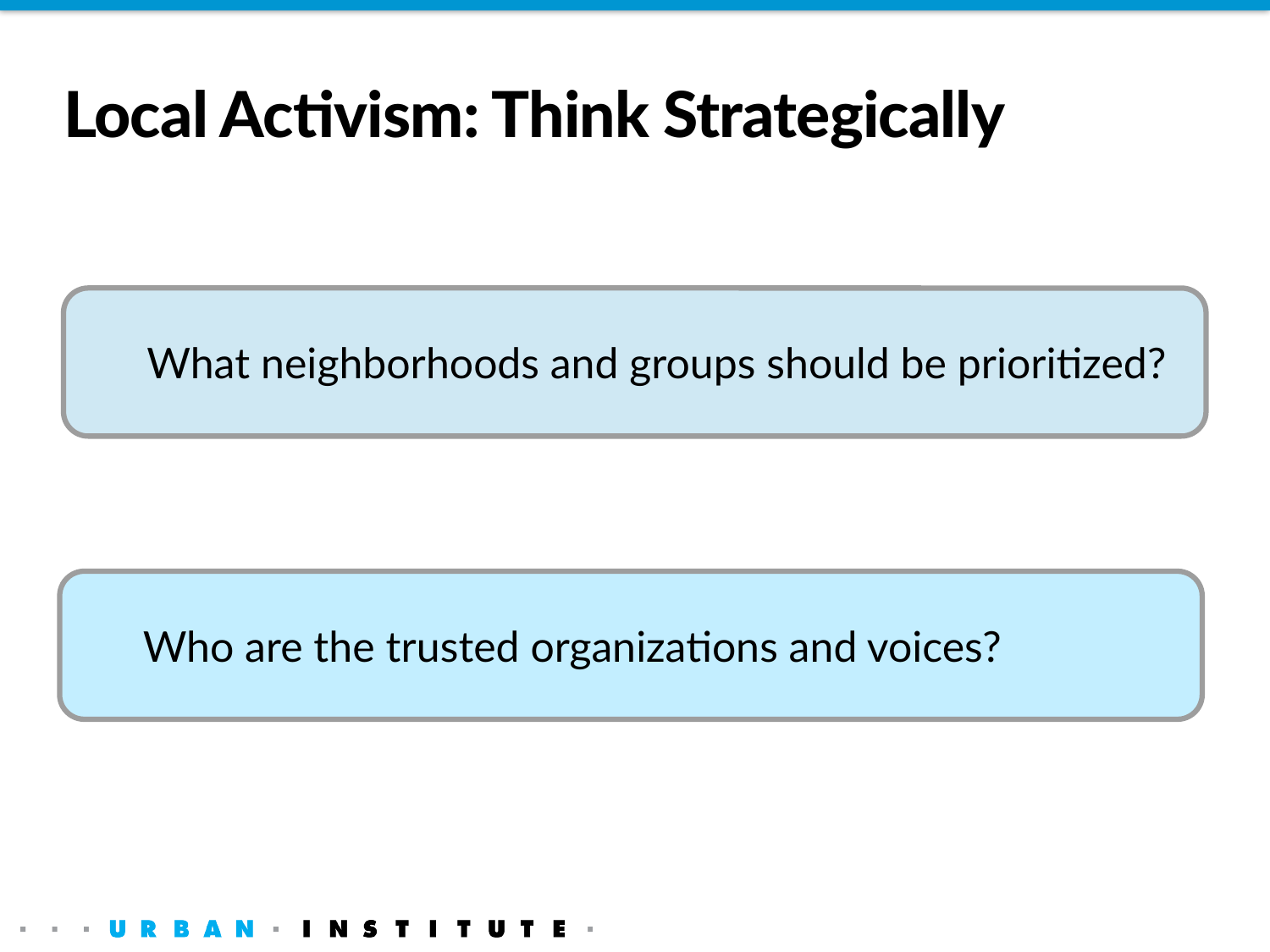

# Local Activism: Think Strategically
What neighborhoods and groups should be prioritized?
Who are the trusted organizations and voices?